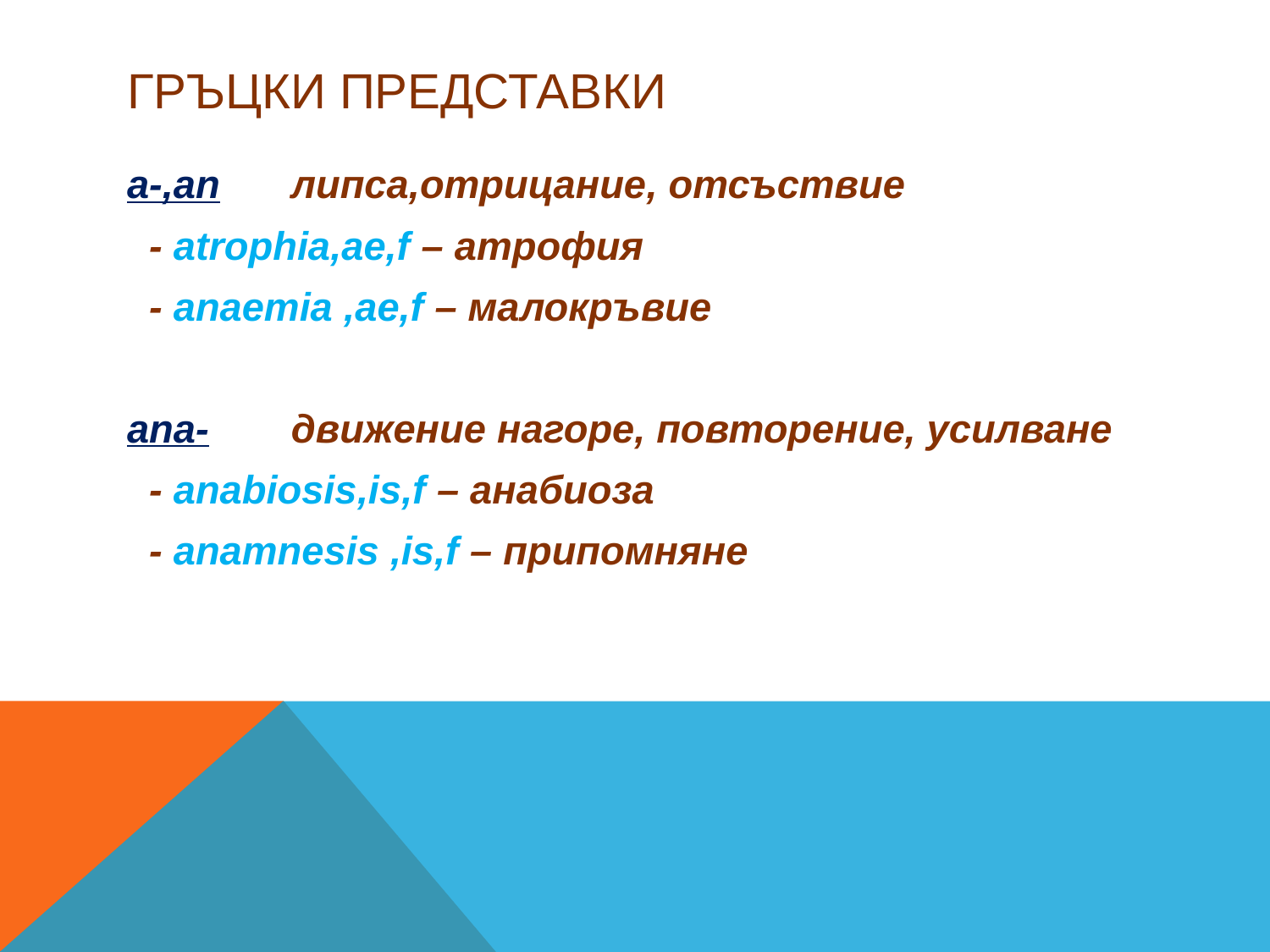

# Гръцки представки
a-,an	липса,отрицание, отсъствие
  - atrophia,ae,f – атрофия
  - anaemia ,ae,f – малокръвие

ana-		движение нагоре, повторение, усилване
  - anabiosis,is,f – анабиоза
  - anamnesis ,is,f – припомняне